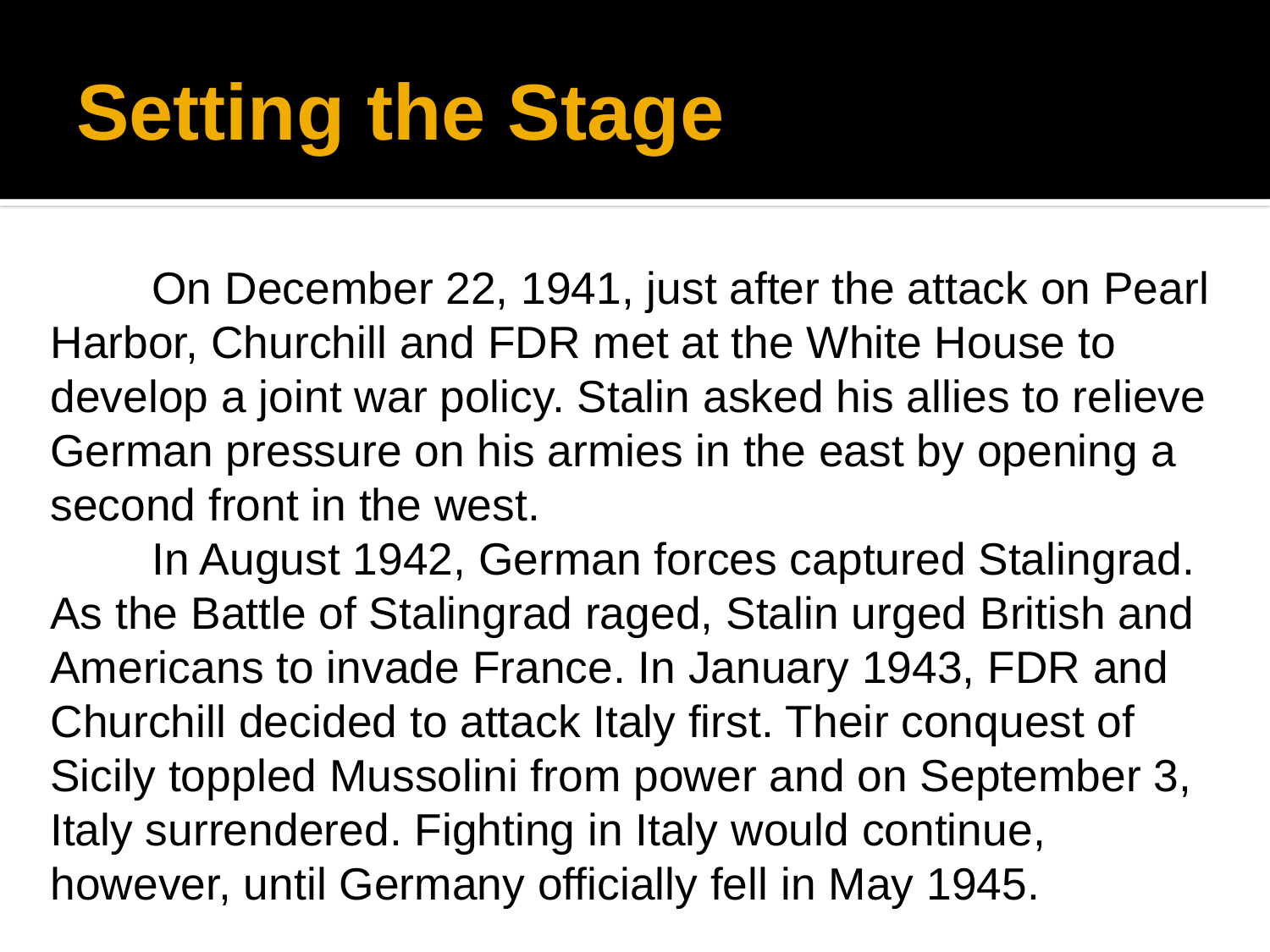

# Setting the Stage
	On December 22, 1941, just after the attack on Pearl Harbor, Churchill and FDR met at the White House to develop a joint war policy. Stalin asked his allies to relieve German pressure on his armies in the east by opening a second front in the west.
	In August 1942, German forces captured Stalingrad. As the Battle of Stalingrad raged, Stalin urged British and Americans to invade France. In January 1943, FDR and Churchill decided to attack Italy first. Their conquest of Sicily toppled Mussolini from power and on September 3, Italy surrendered. Fighting in Italy would continue, however, until Germany officially fell in May 1945.